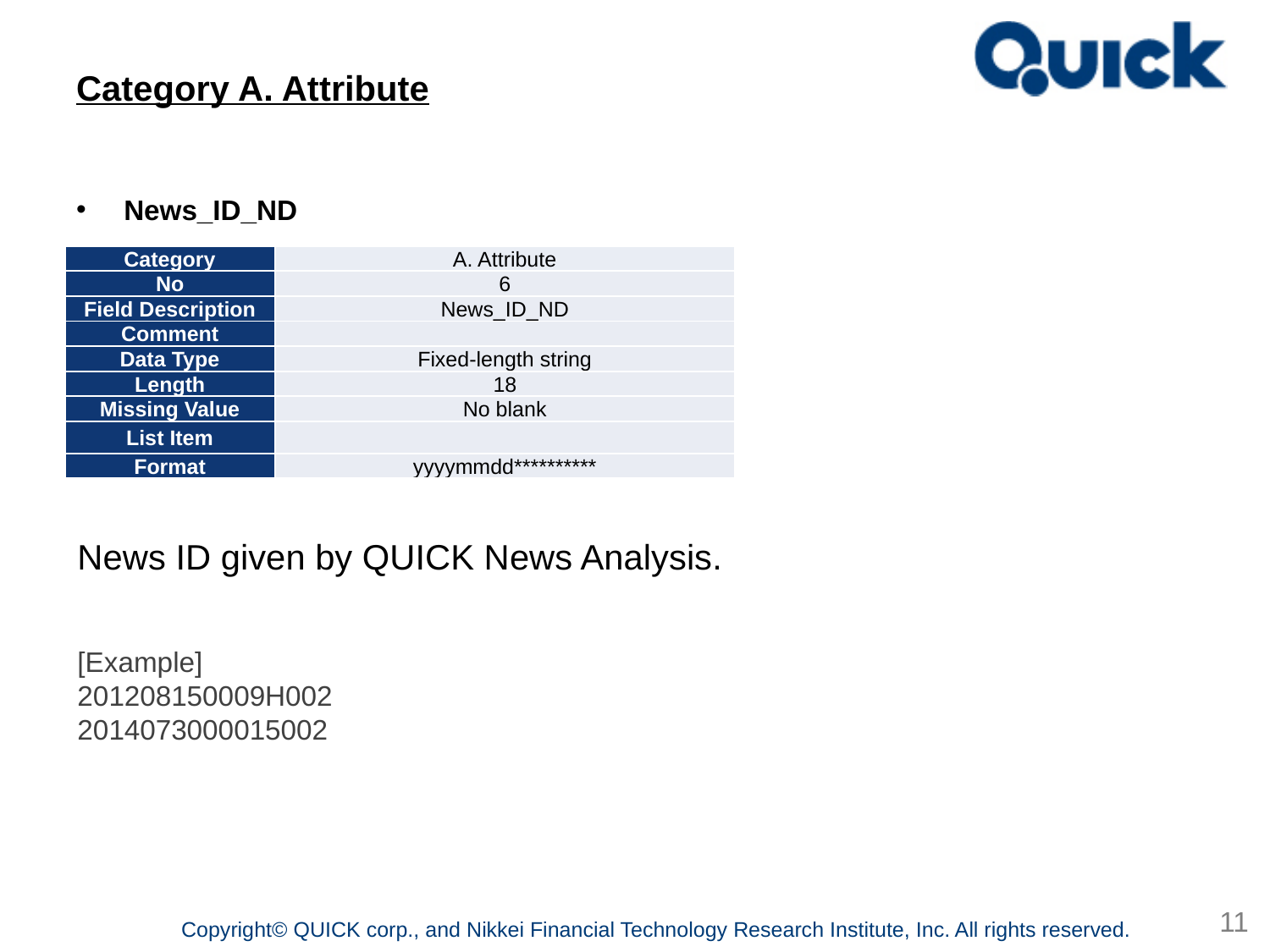

# Category A. Attribute
News_ID_ND
| Category | A. Attribute |
| --- | --- |
| No | 6 |
| Field Description | News\_ID\_ND |
| Comment |  |
| Data Type | Fixed-length string |
| Length | 18 |
| Missing Value | No blank |
| List Item |  |
| Format | yyyymmdd\*\*\*\*\*\*\*\*\*\* |
News ID given by QUICK News Analysis.

[Example]
201208150009H002
2014073000015002
11